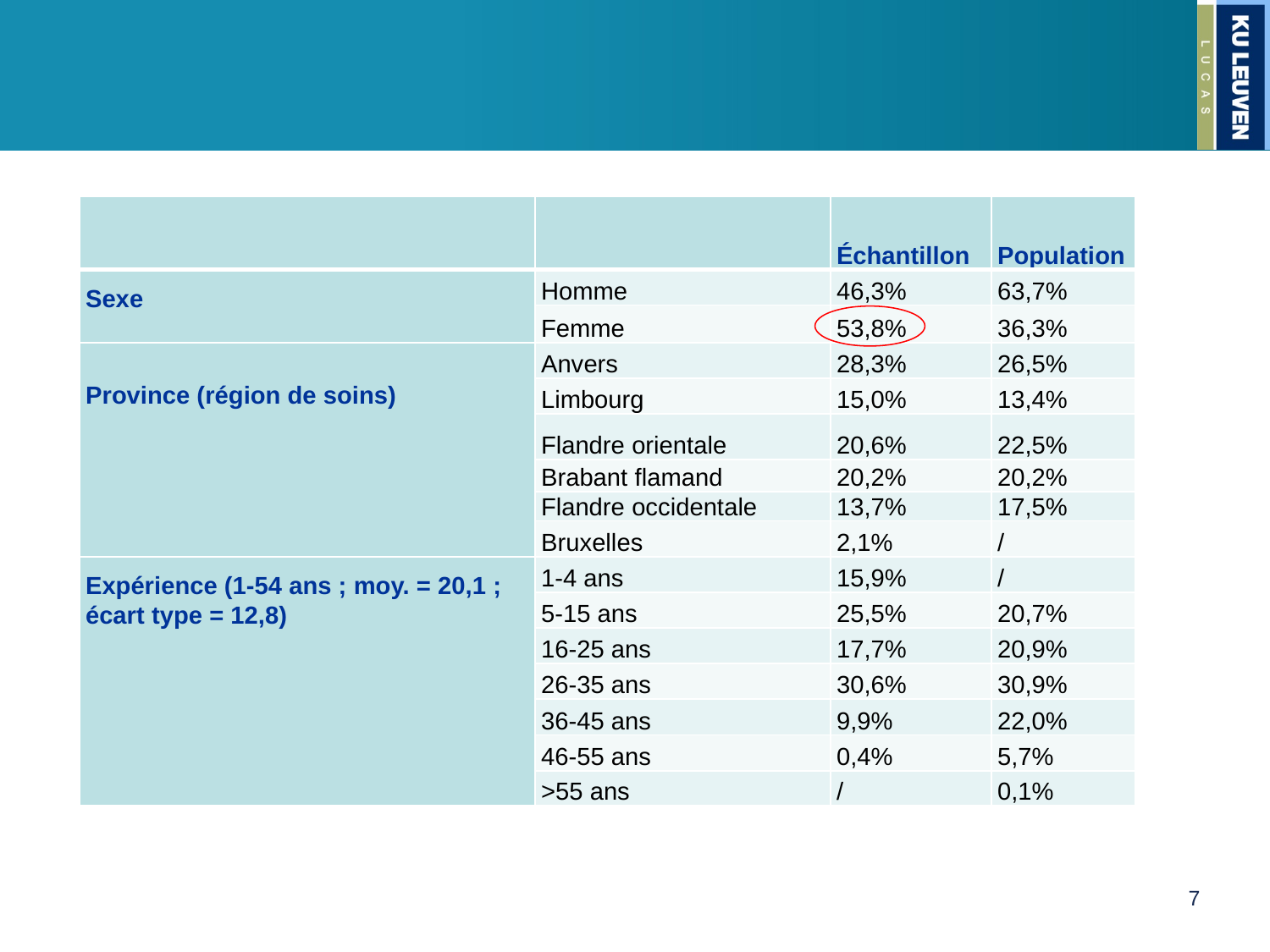

#
|  |  | Échantillon | Population |
| --- | --- | --- | --- |
| Sexe | Homme | 46,3% | 63,7% |
|  | Femme | 53,8% | 36,3% |
| Province (région de soins) | Anvers | 28,3% | 26,5% |
|  | Limbourg | 15,0% | 13,4% |
|  | Flandre orientale | 20,6% | 22,5% |
|  | Brabant flamand | 20,2% | 20,2% |
|  | Flandre occidentale | 13,7% | 17,5% |
|  | Bruxelles | 2,1% | / |
| Expérience (1-54 ans ; moy. = 20,1 ; écart type = 12,8) | 1-4 ans | 15,9% | / |
|  | 5-15 ans | 25,5% | 20,7% |
|  | 16-25 ans | 17,7% | 20,9% |
|  | 26-35 ans | 30,6% | 30,9% |
|  | 36-45 ans | 9,9% | 22,0% |
|  | 46-55 ans | 0,4% | 5,7% |
|  | >55 ans | / | 0,1% |

7